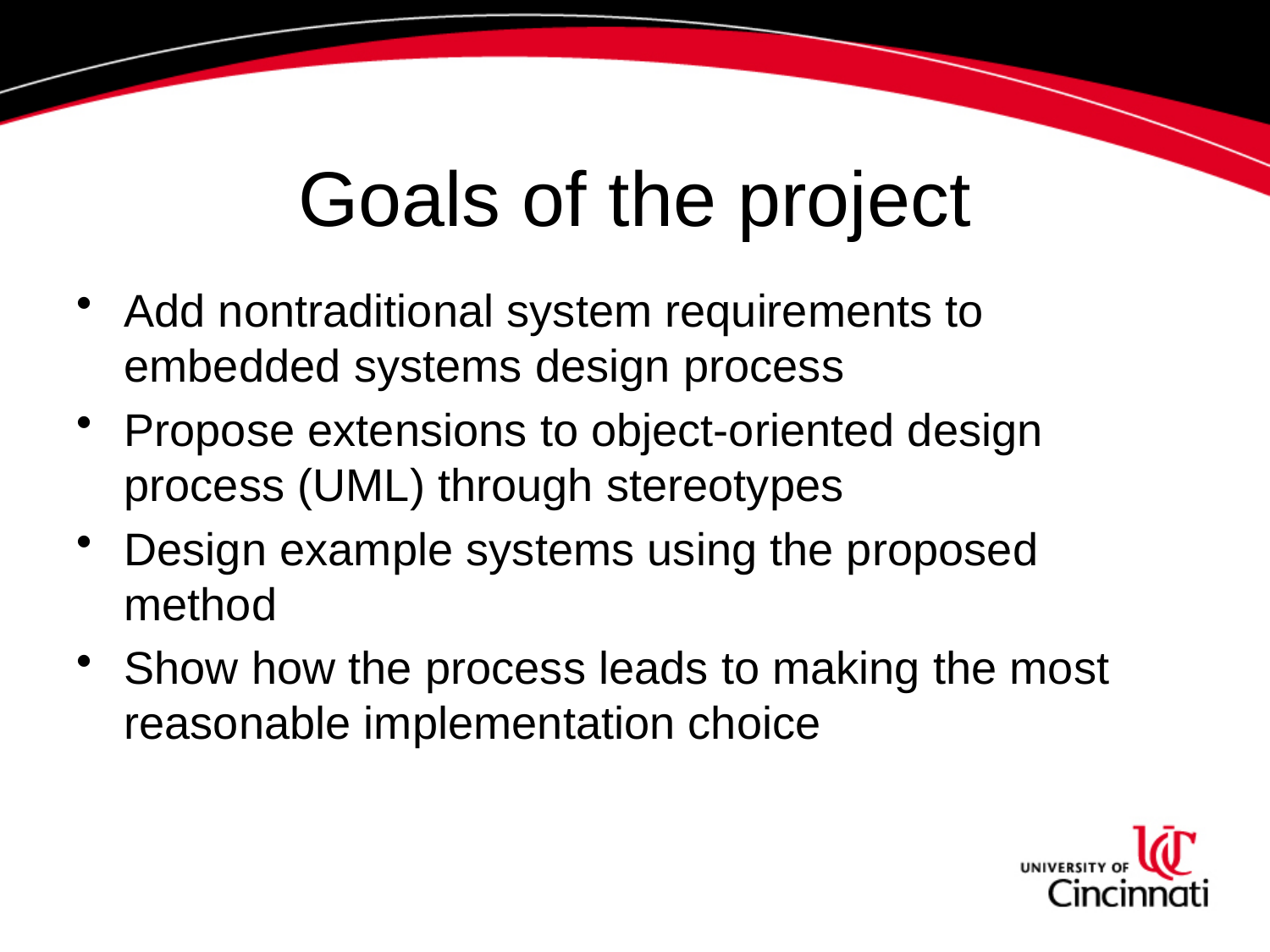

# Goals of the project
Add nontraditional system requirements to embedded systems design process
Propose extensions to object-oriented design process (UML) through stereotypes
Design example systems using the proposed method
Show how the process leads to making the most reasonable implementation choice